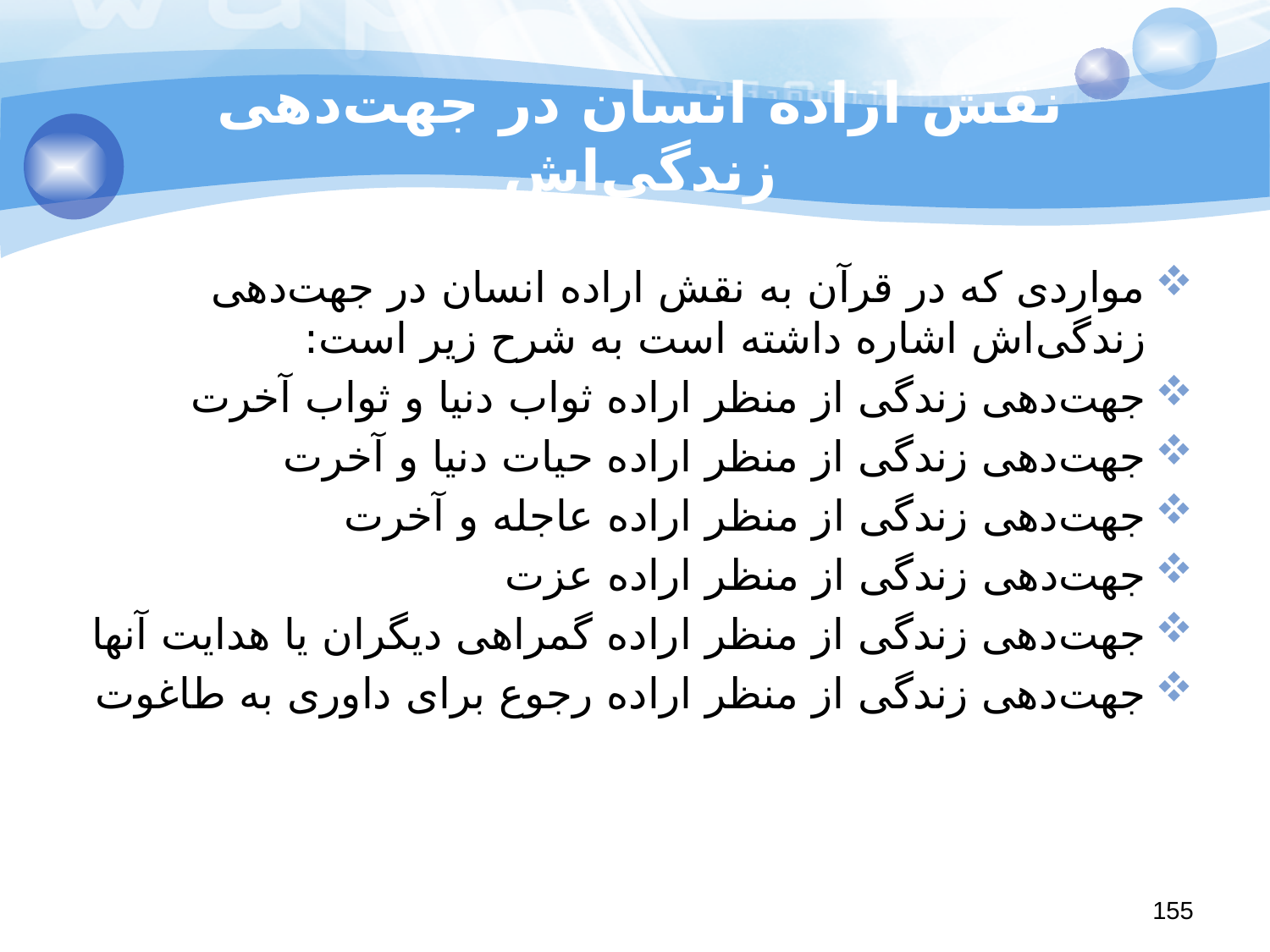

# نقش اراده انسان در جهت‌دهی زندگی‌اش
مواردی که در قرآن به نقش اراده انسان در جهت‌دهی زندگی‌اش اشاره داشته است به شرح زیر است:
جهت‌دهی زندگی از منظر اراده ثواب دنیا و ثواب آخرت
جهت‌دهی زندگی از منظر اراده حیات دنیا و آخرت
جهت‌دهی زندگی از منظر اراده عاجله و آخرت
جهت‌دهی زندگی از منظر اراده عزت
جهت‌دهی زندگی از منظر اراده گمراهی دیگران یا هدایت آنها
جهت‌دهی زندگی از منظر اراده رجوع برای داوری به طاغوت

155